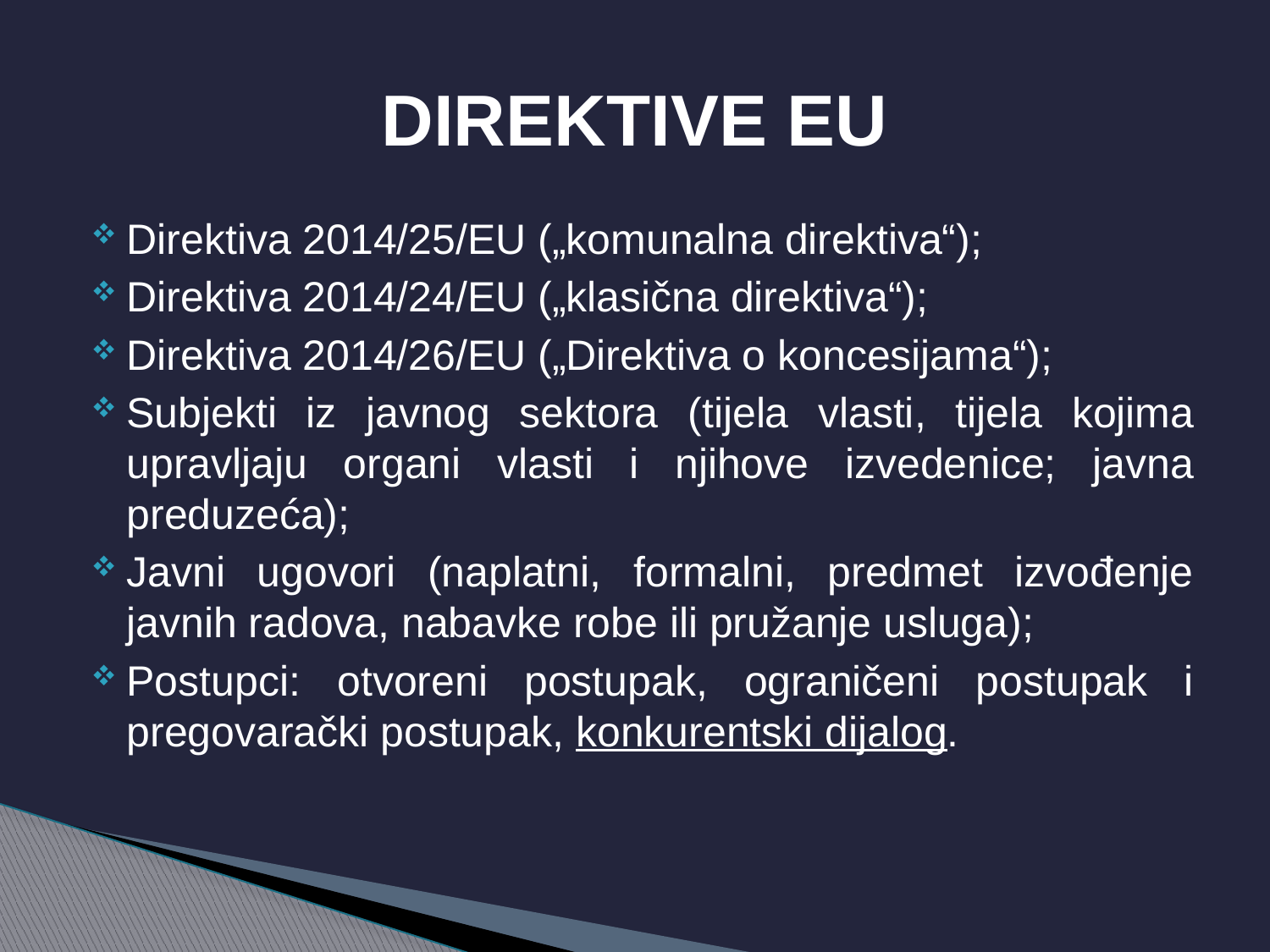

# DIREKTIVE EU
Direktiva 2014/25/EU („komunalna direktiva“);
Direktiva 2014/24/EU („klasična direktiva“);
Direktiva 2014/26/EU („Direktiva o koncesijama“);
Subjekti iz javnog sektora (tijela vlasti, tijela kojima upravljaju organi vlasti i njihove izvedenice; javna preduzeća);
Javni ugovori (naplatni, formalni, predmet izvođenje javnih radova, nabavke robe ili pružanje usluga);
Postupci: otvoreni postupak, ograničeni postupak i pregovarački postupak, konkurentski dijalog.